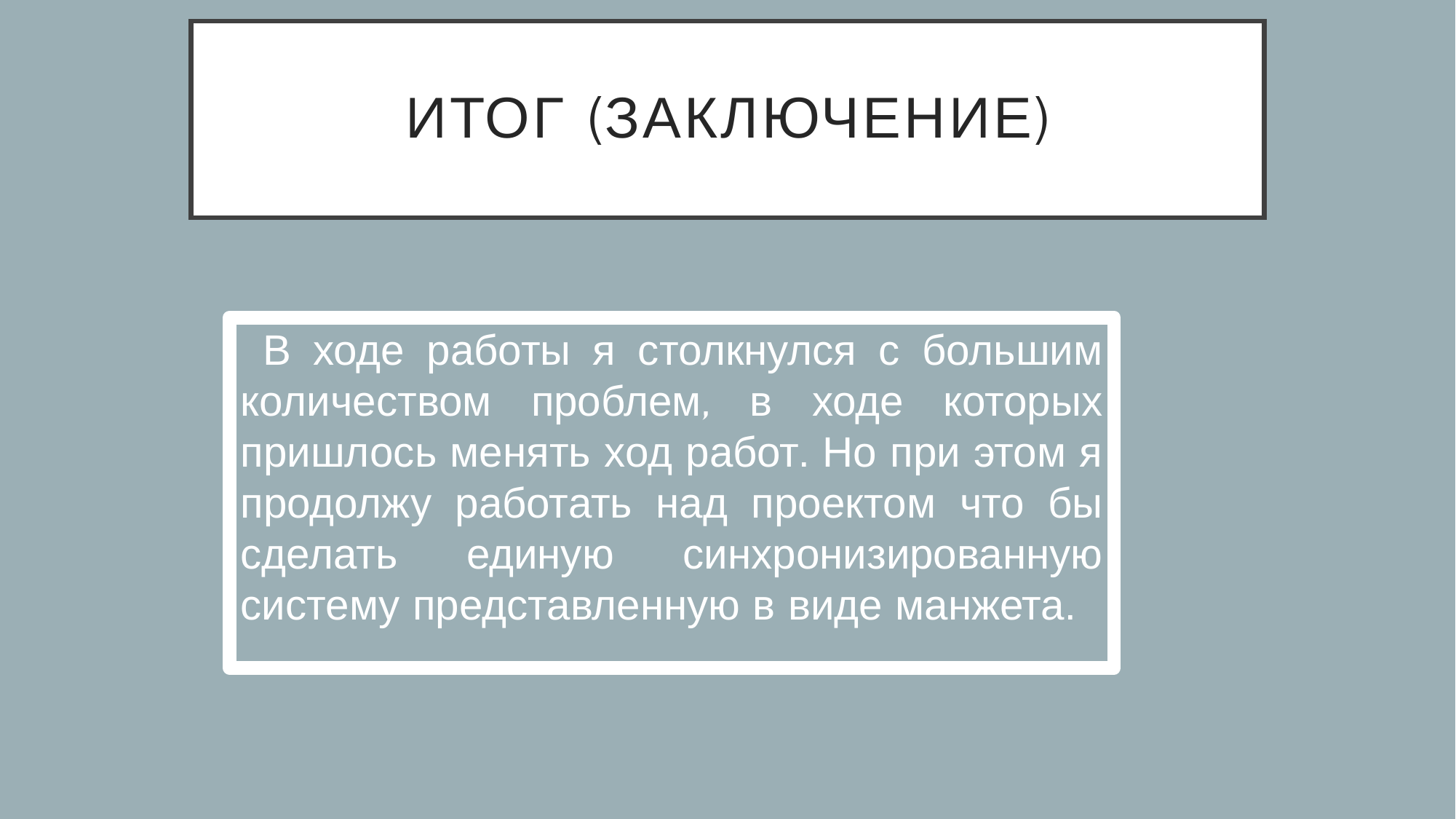

# Итог (заключение)
 В ходе работы я столкнулся с большим количеством проблем, в ходе которых пришлось менять ход работ. Но при этом я продолжу работать над проектом что бы сделать единую синхронизированную систему представленную в виде манжета.